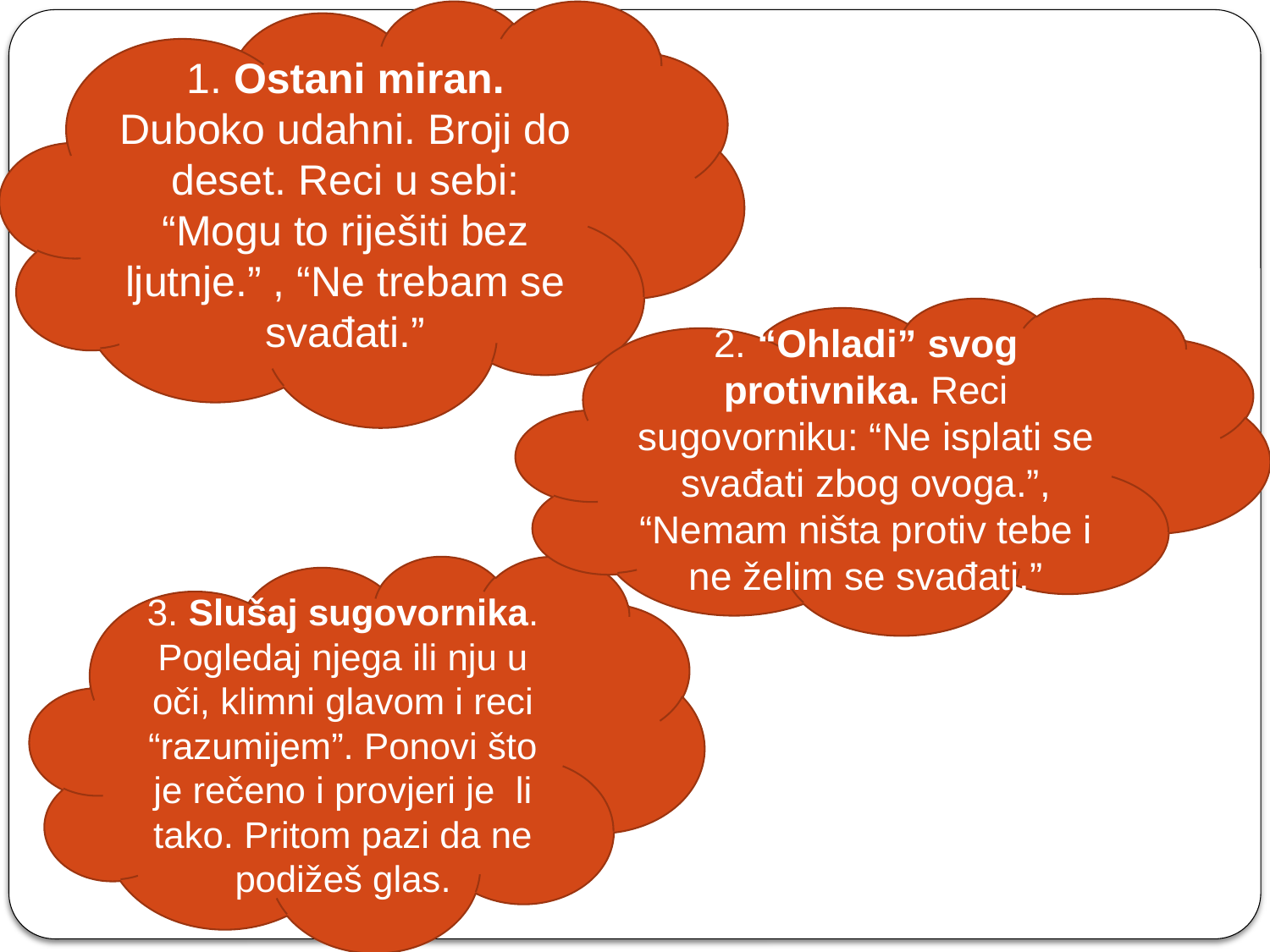

1. Ostani miran. Duboko udahni. Broji do deset. Reci u sebi: “Mogu to riješiti bez ljutnje.” , “Ne trebam se svađati.”
2. “Ohladi” svog protivnika. Reci sugovorniku: “Ne isplati se svađati zbog ovoga.”, “Nemam ništa protiv tebe i ne želim se svađati.”
3. Slušaj sugovornika. Pogledaj njega ili nju u oči, klimni glavom i reci “razumijem”. Ponovi što je rečeno i provjeri je  li tako. Pritom pazi da ne podižeš glas.